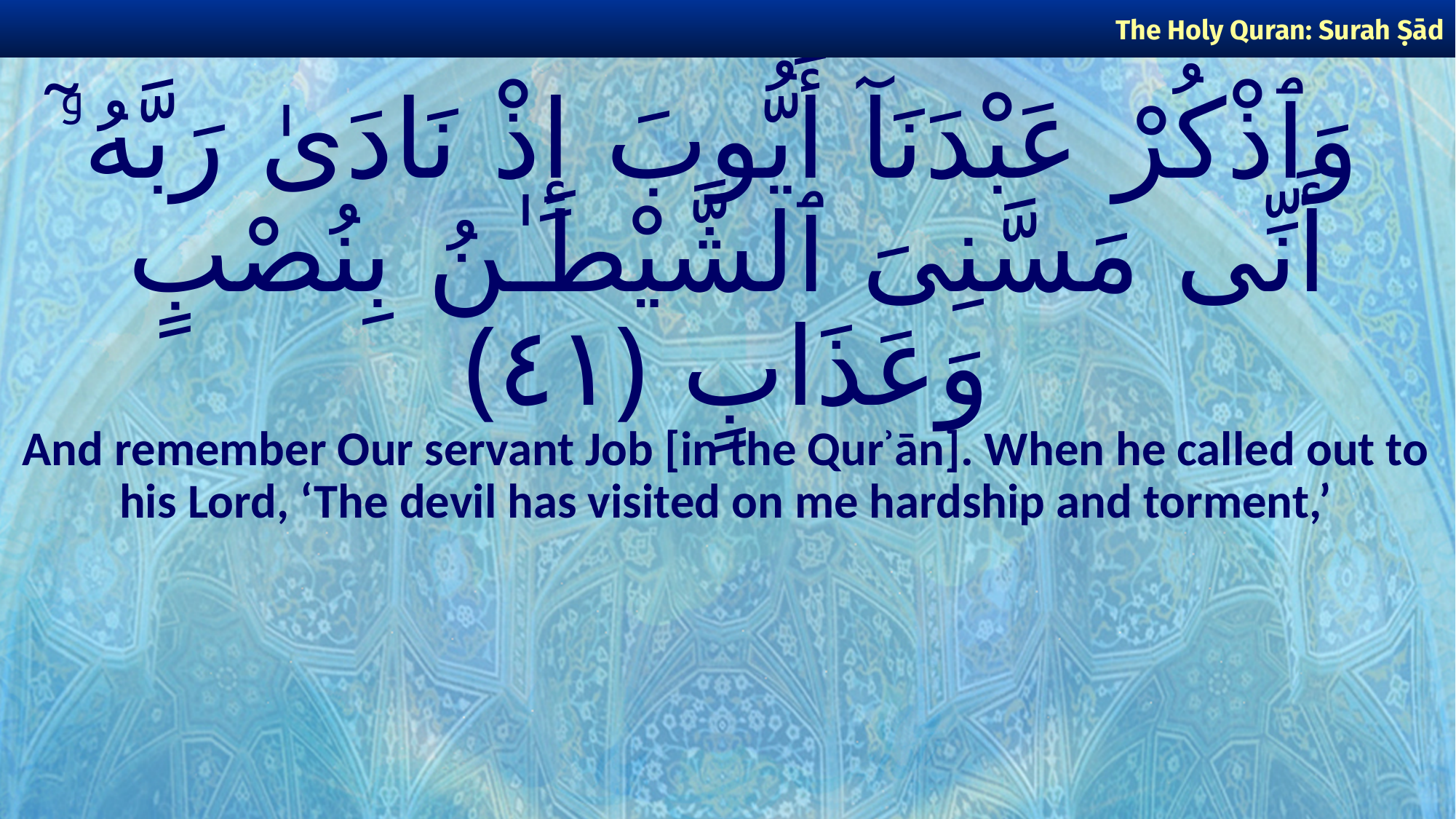

The Holy Quran: Surah Ṣād
# وَٱذْكُرْ عَبْدَنَآ أَيُّوبَ إِذْ نَادَىٰ رَبَّهُۥٓ أَنِّى مَسَّنِىَ ٱلشَّيْطَـٰنُ بِنُصْبٍ وَعَذَابٍ ﴿٤١﴾
And remember Our servant Job [in the Qurʾān]. When he called out to his Lord, ‘The devil has visited on me hardship and torment,’